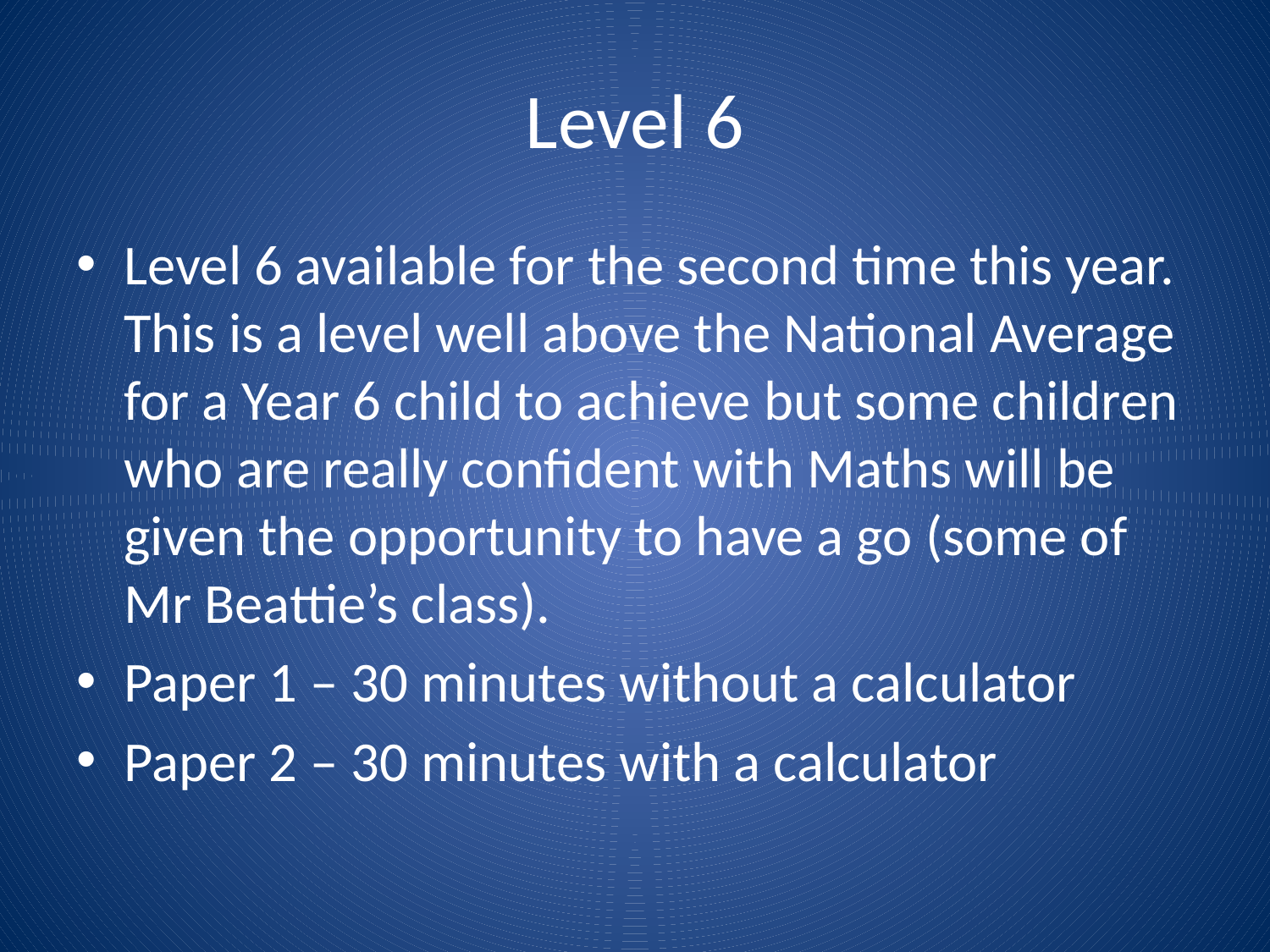

# Level 6
Level 6 available for the second time this year.  This is a level well above the National Average for a Year 6 child to achieve but some children who are really confident with Maths will be given the opportunity to have a go (some of Mr Beattie’s class).
Paper 1 – 30 minutes without a calculator
Paper 2 – 30 minutes with a calculator